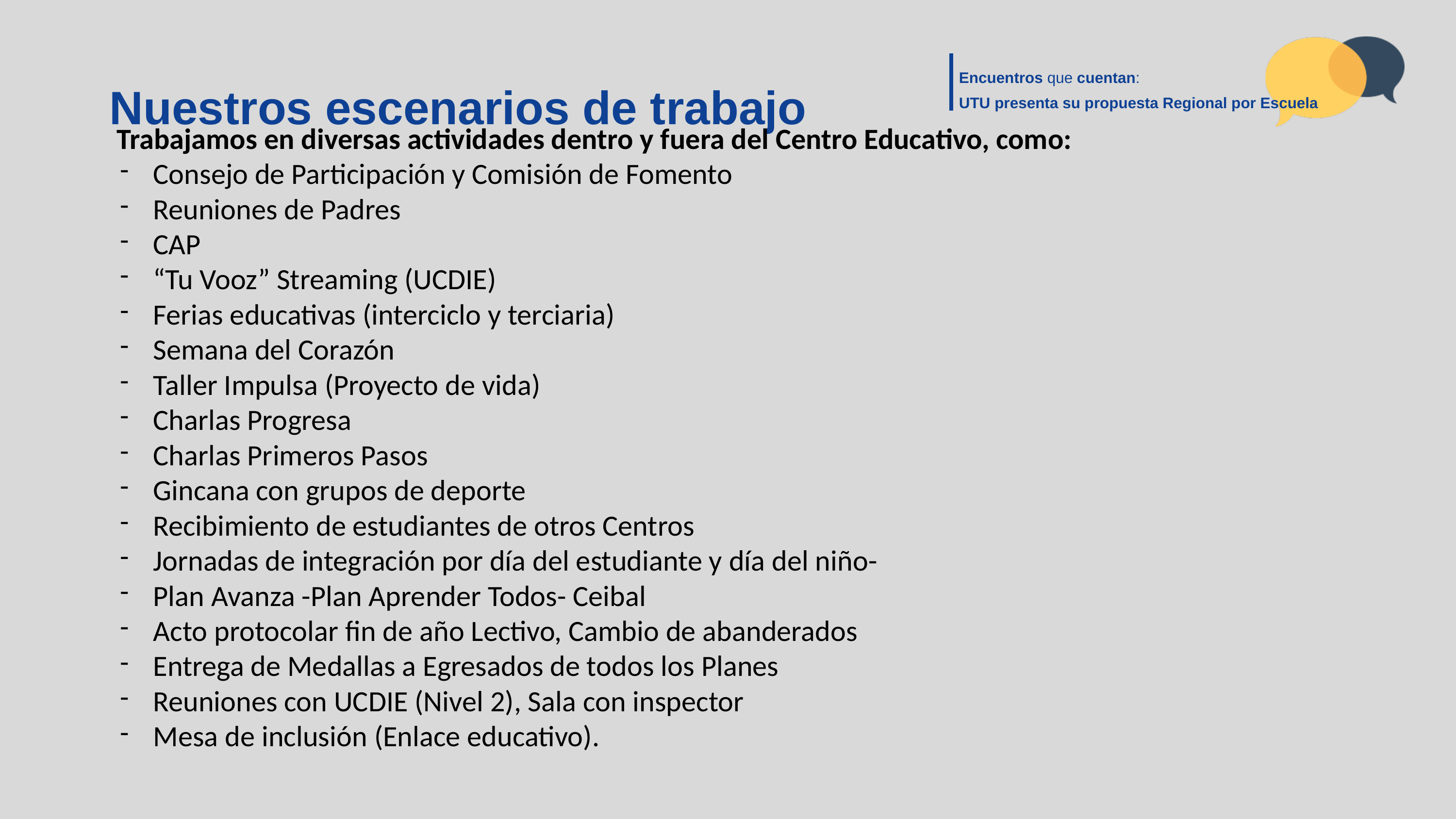

Encuentros que cuentan:
UTU presenta su propuesta Regional por Escuela
Nuestros escenarios de trabajo
Trabajamos en diversas actividades dentro y fuera del Centro Educativo, como:
Consejo de Participación y Comisión de Fomento
Reuniones de Padres
CAP
“Tu Vooz” Streaming (UCDIE)
Ferias educativas (interciclo y terciaria)
Semana del Corazón
Taller Impulsa (Proyecto de vida)
Charlas Progresa
Charlas Primeros Pasos
Gincana con grupos de deporte
Recibimiento de estudiantes de otros Centros
Jornadas de integración por día del estudiante y día del niño-
Plan Avanza -Plan Aprender Todos- Ceibal
Acto protocolar fin de año Lectivo, Cambio de abanderados
Entrega de Medallas a Egresados de todos los Planes
Reuniones con UCDIE (Nivel 2), Sala con inspector
Mesa de inclusión (Enlace educativo).